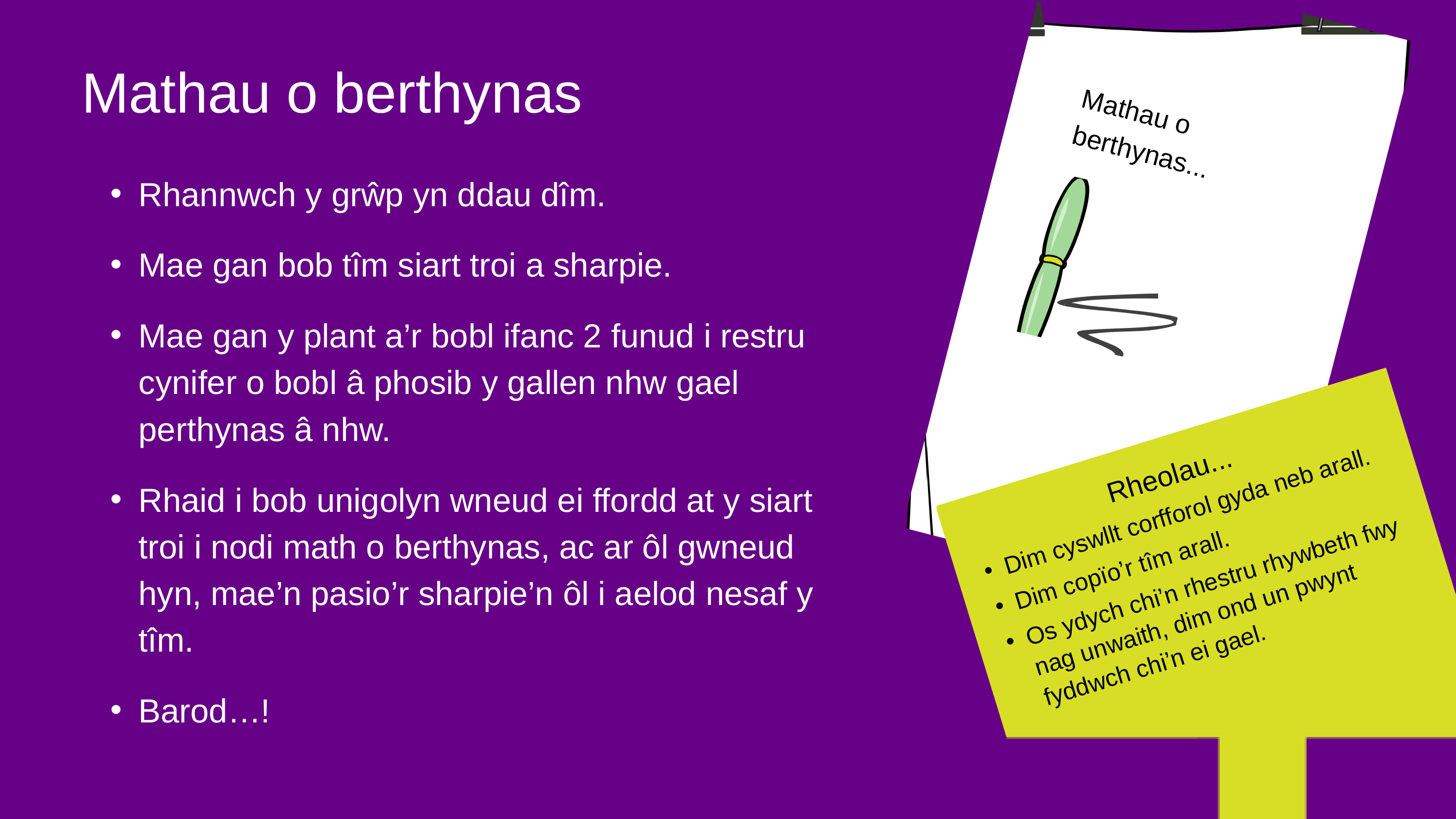

Mathau o berthynas
Mathau o berthynas...
Rhannwch y grŵp yn ddau dîm.

Mae gan bob tîm siart troi a sharpie.

Mae gan y plant a’r bobl ifanc 2 funud i restru cynifer o bobl â phosib y gallen nhw gael perthynas â nhw.

Rhaid i bob unigolyn wneud ei ffordd at y siart troi i nodi math o berthynas, ac ar ôl gwneud hyn, mae’n pasio’r sharpie’n ôl i aelod nesaf y tîm.

Barod…!

Rheolau...

Dim cyswllt corfforol gyda neb arall.

Dim copïo’r tîm arall.

Os ydych chi’n rhestru rhywbeth fwy nag unwaith, dim ond un pwynt fyddwch chi’n ei gael.